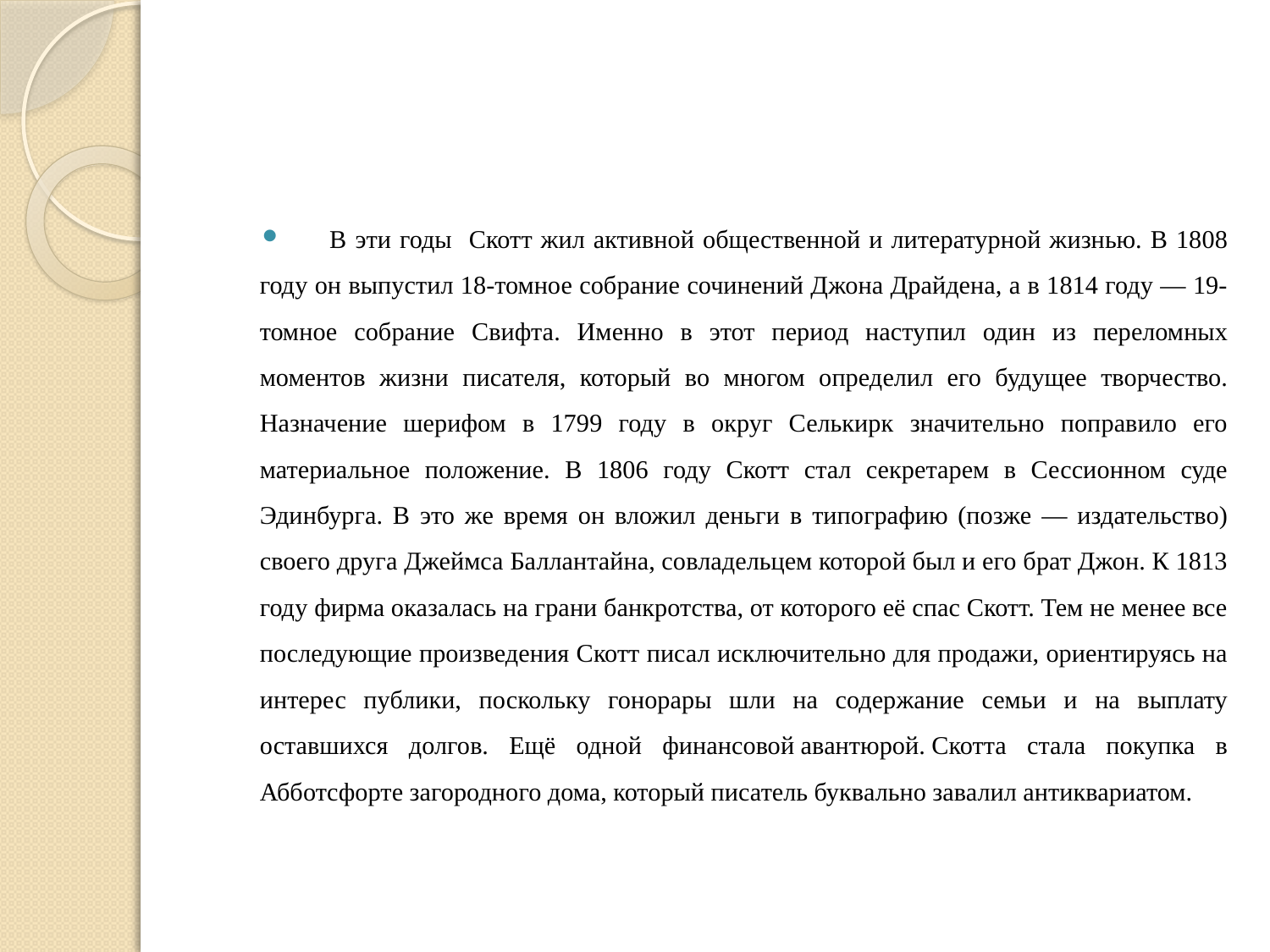

В эти годы  Скотт жил активной общественной и литературной жизнью. В 1808 году он выпустил 18-томное собрание сочинений Джона Драйдена, а в 1814 году — 19-томное собрание Свифта. Именно в этот период наступил один из переломных моментов жизни писателя, который во многом определил его будущее творчество. Назначение шерифом в 1799 году в округ Селькирк значительно поправило его материальное положение. В 1806 году Скотт стал секретарем в Сессионном суде Эдинбурга. В это же время он вложил деньги в типографию (позже — издательство) своего друга Джеймса Баллантайна, совладельцем которой был и его брат Джон. К 1813 году фирма оказалась на грани банкротства, от которого её спас Скотт. Тем не менее все последующие произведения Скотт писал исключительно для продажи, ориентируясь на интерес публики, поскольку гонорары шли на содержание семьи и на выплату оставшихся долгов. Ещё одной финансовой авантюрой. Скотта стала покупка в Абботсфорте загородного дома, который писатель буквально завалил антиквариатом.